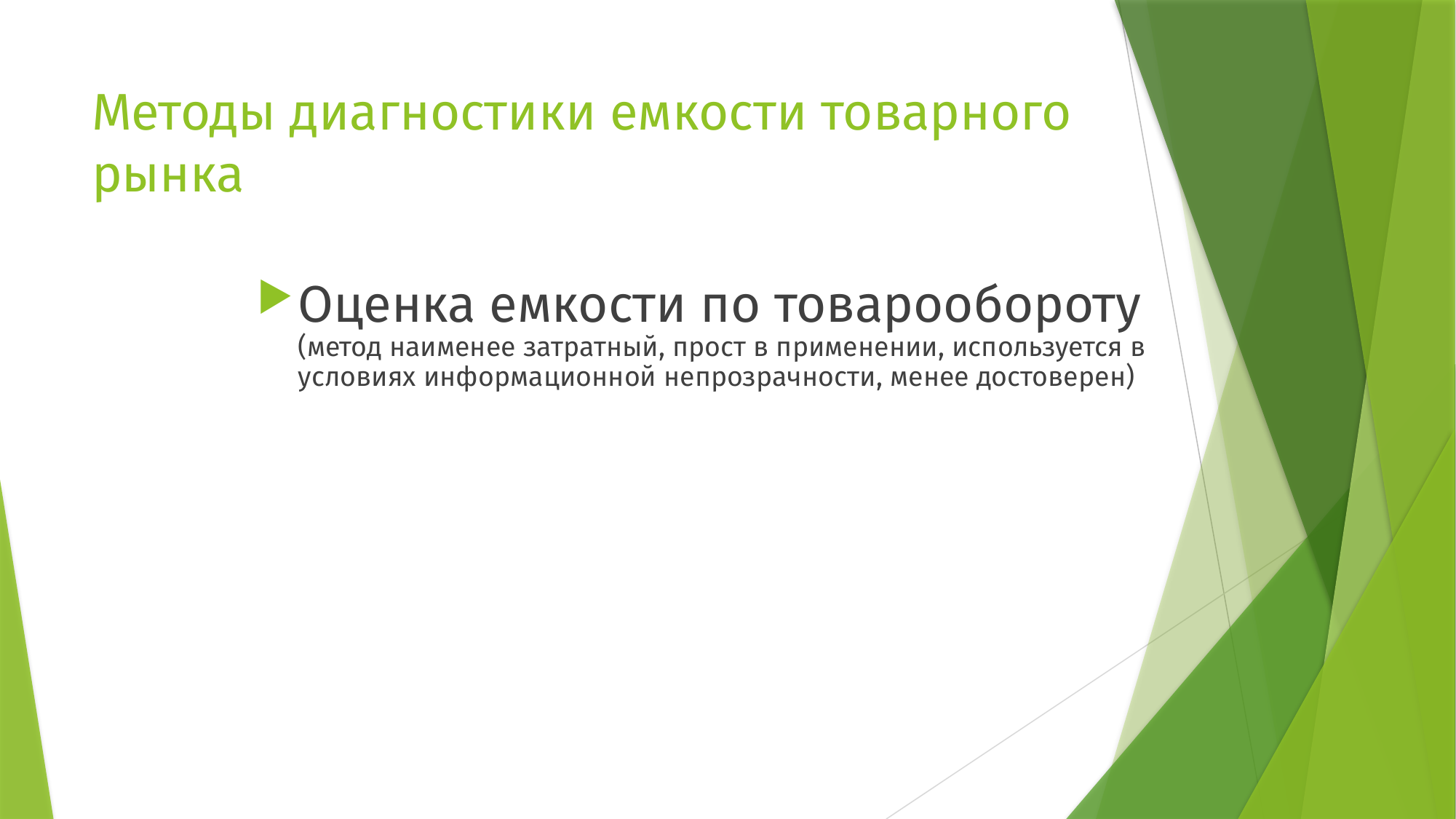

# Методы диагностики емкости товарного рынка
Оценка емкости по товарообороту   (метод наименее затратный, прост в применении, используется в условиях информационной непрозрачности, менее достоверен)